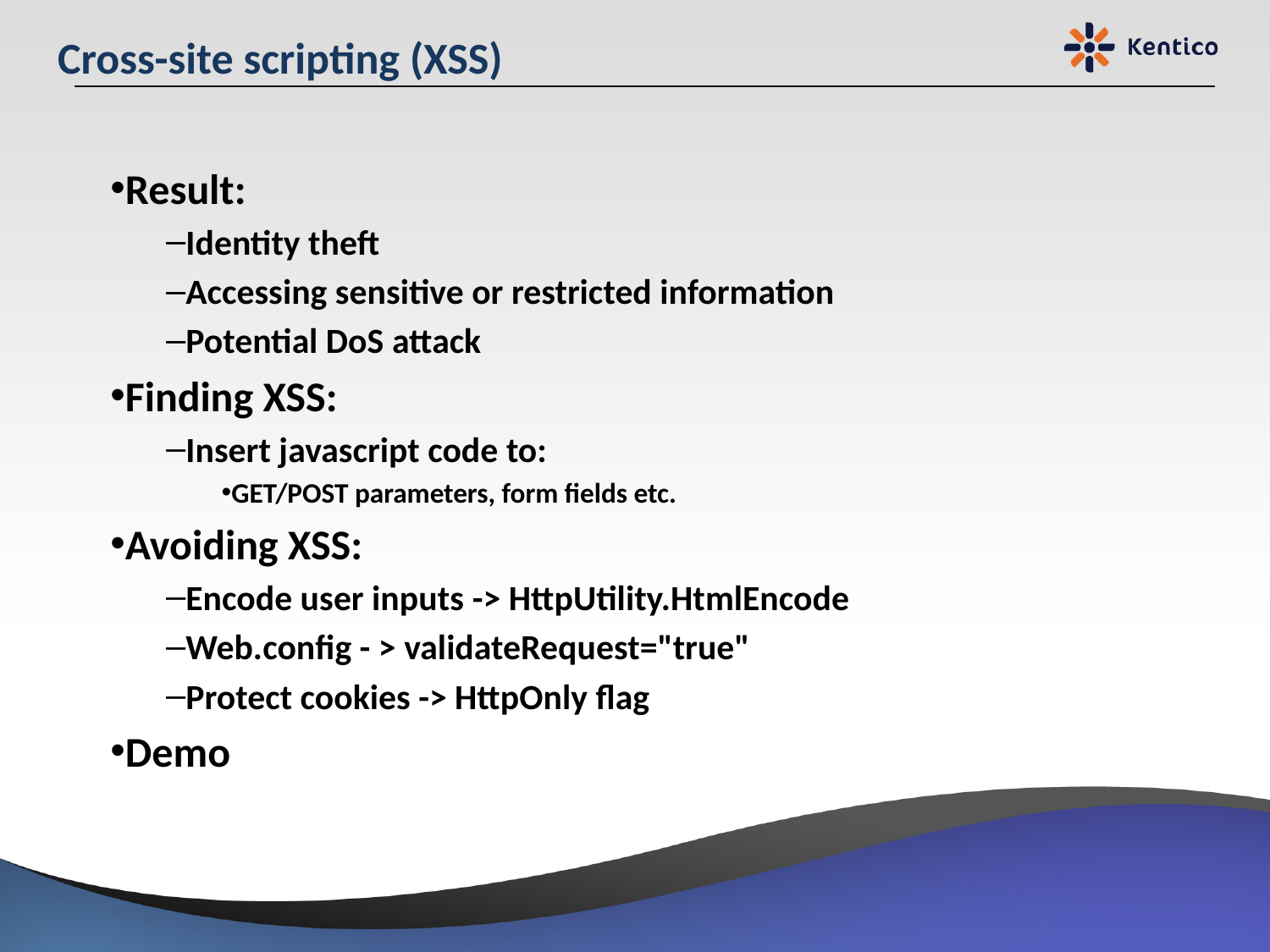

# Cross-site scripting (XSS)

Result:
Identity theft
Accessing sensitive or restricted information
Potential DoS attack
Finding XSS:
Insert javascript code to:
GET/POST parameters, form fields etc.
Avoiding XSS:
Encode user inputs -> HttpUtility.HtmlEncode
Web.config - > validateRequest="true"
Protect cookies -> HttpOnly flag
Demo